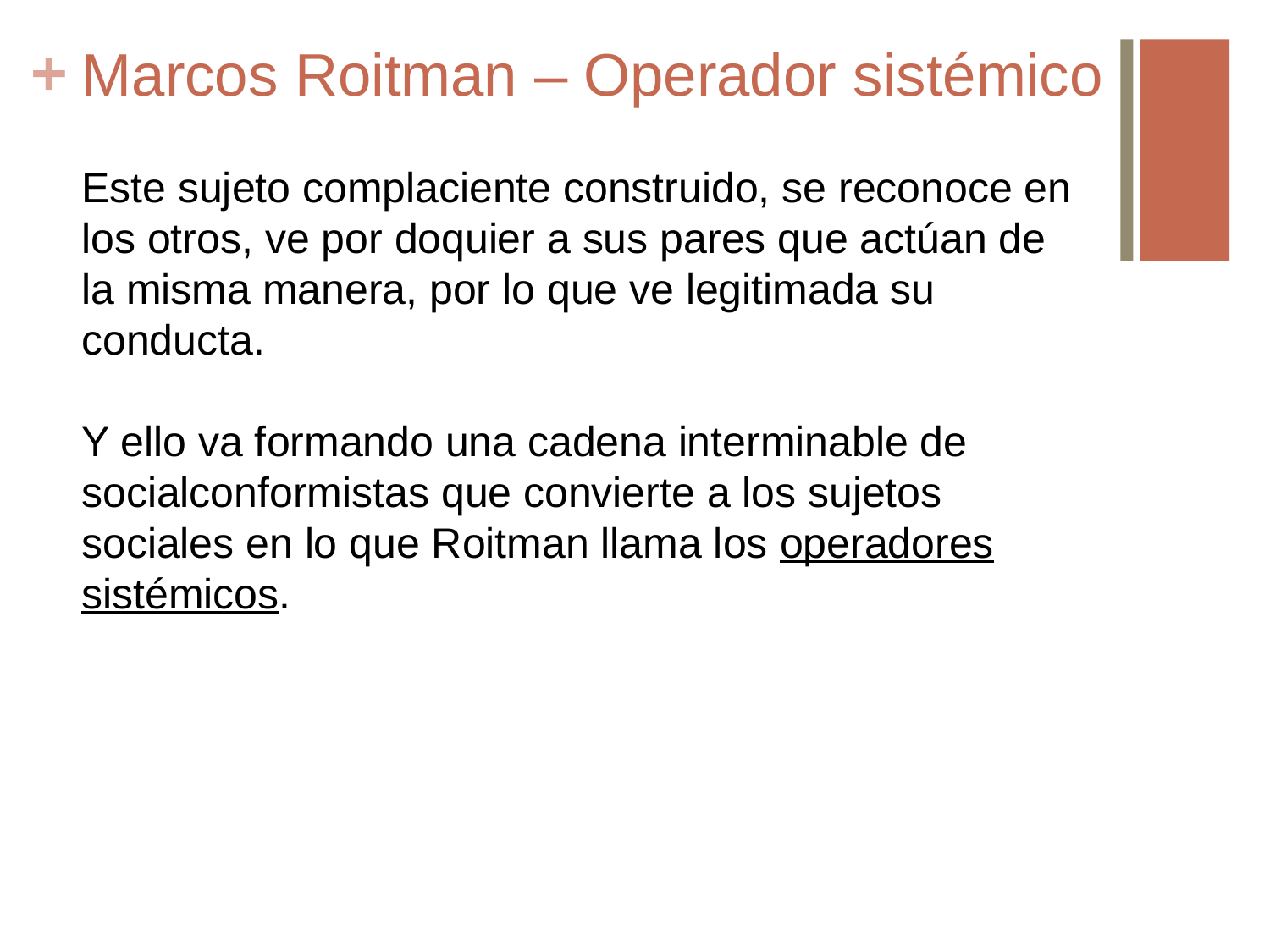

# Marcos Roitman – Operador sistémico
Este sujeto complaciente construido, se reconoce en los otros, ve por doquier a sus pares que actúan de la misma manera, por lo que ve legitimada su conducta.

Y ello va formando una cadena interminable de socialconformistas que convierte a los sujetos sociales en lo que Roitman llama los operadores sistémicos.